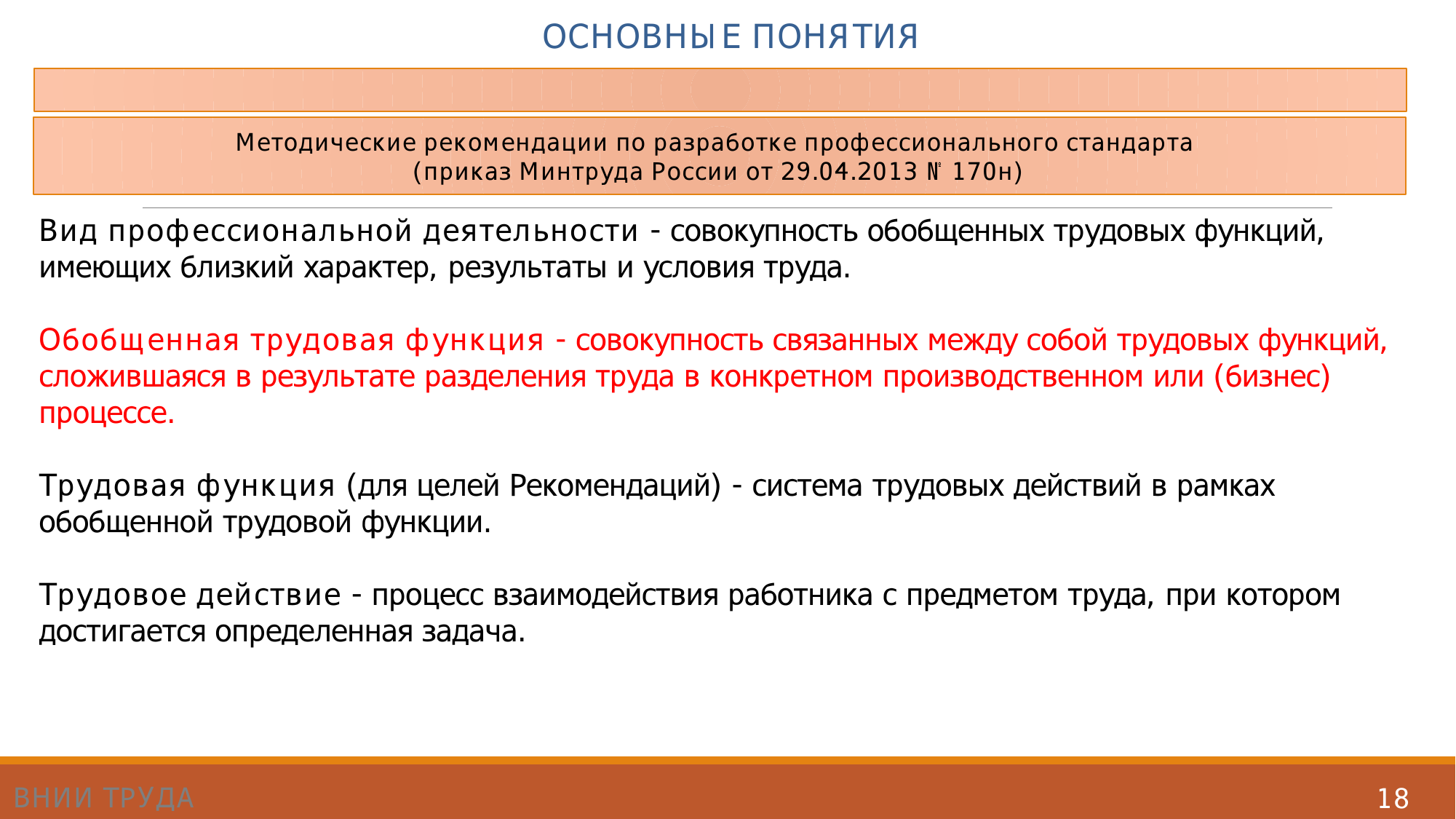

ОСНОВНЫЕ ПОНЯТИЯ

Методические рекомендации по разработке профессионального стандарта
(приказ Минтруда России от 29.04.2013 № 170н)
Вид профессиональной деятельности - совокупность обобщенных трудовых функций, имеющих близкий характер, результаты и условия труда.

Обобщенная трудовая функция - совокупность связанных между собой трудовых функций, сложившаяся в результате разделения труда в конкретном производственном или (бизнес) процессе.

Трудовая функция (для целей Рекомендаций) - система трудовых действий в рамках обобщенной трудовой функции.

Трудовое действие - процесс взаимодействия работника с предметом труда, при котором достигается определенная задача.
ВНИИ ТРУДА
18